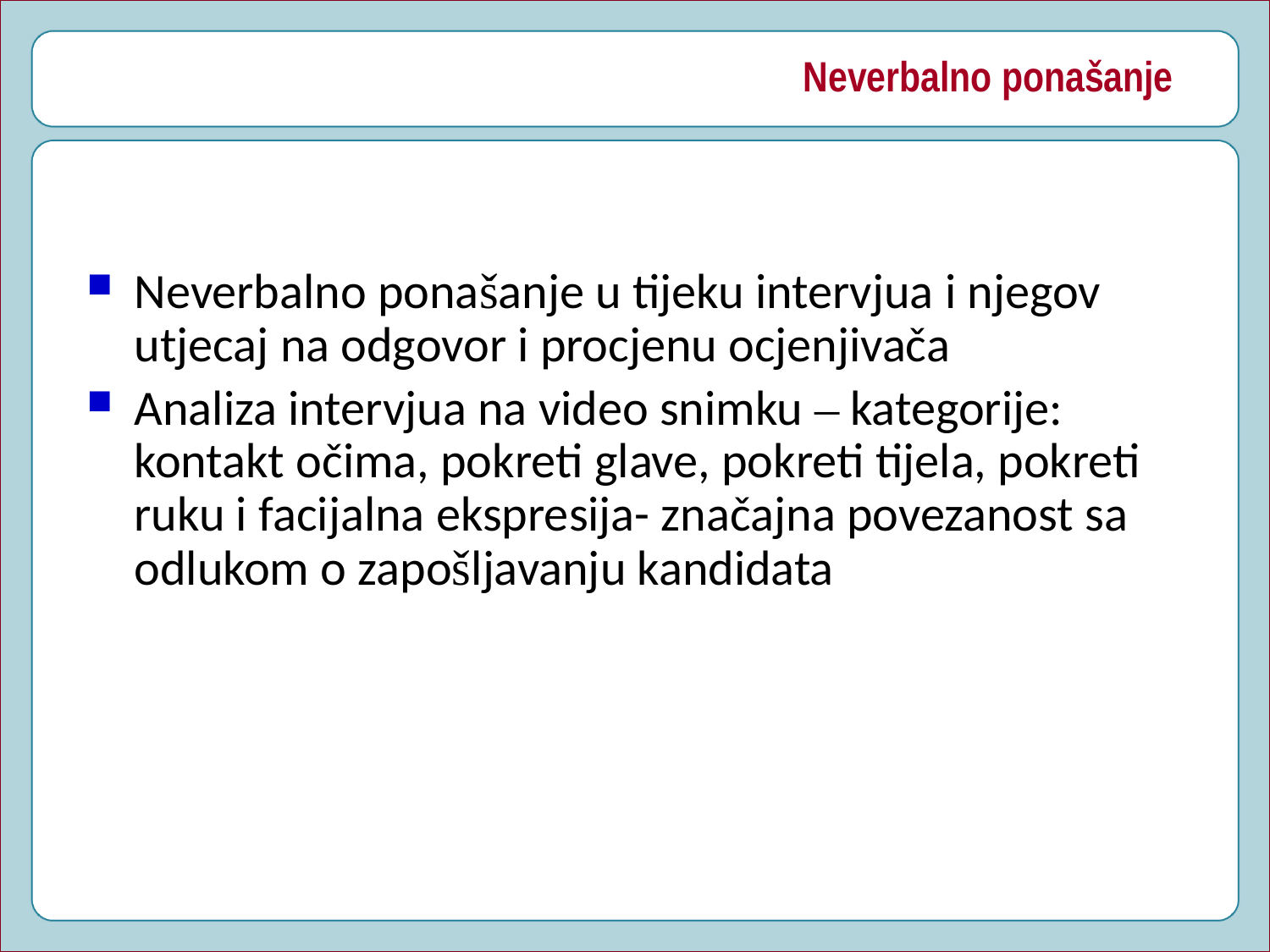

# Neverbalno ponašanje

Neverbalno ponašanje u tijeku intervjua i njegov utjecaj na odgovor i procjenu ocjenjivača
Analiza intervjua na video snimku – kategorije: kontakt očima, pokreti glave, pokreti tijela, pokreti ruku i facijalna ekspresija- značajna povezanost sa odlukom o zapošljavanju kandidata